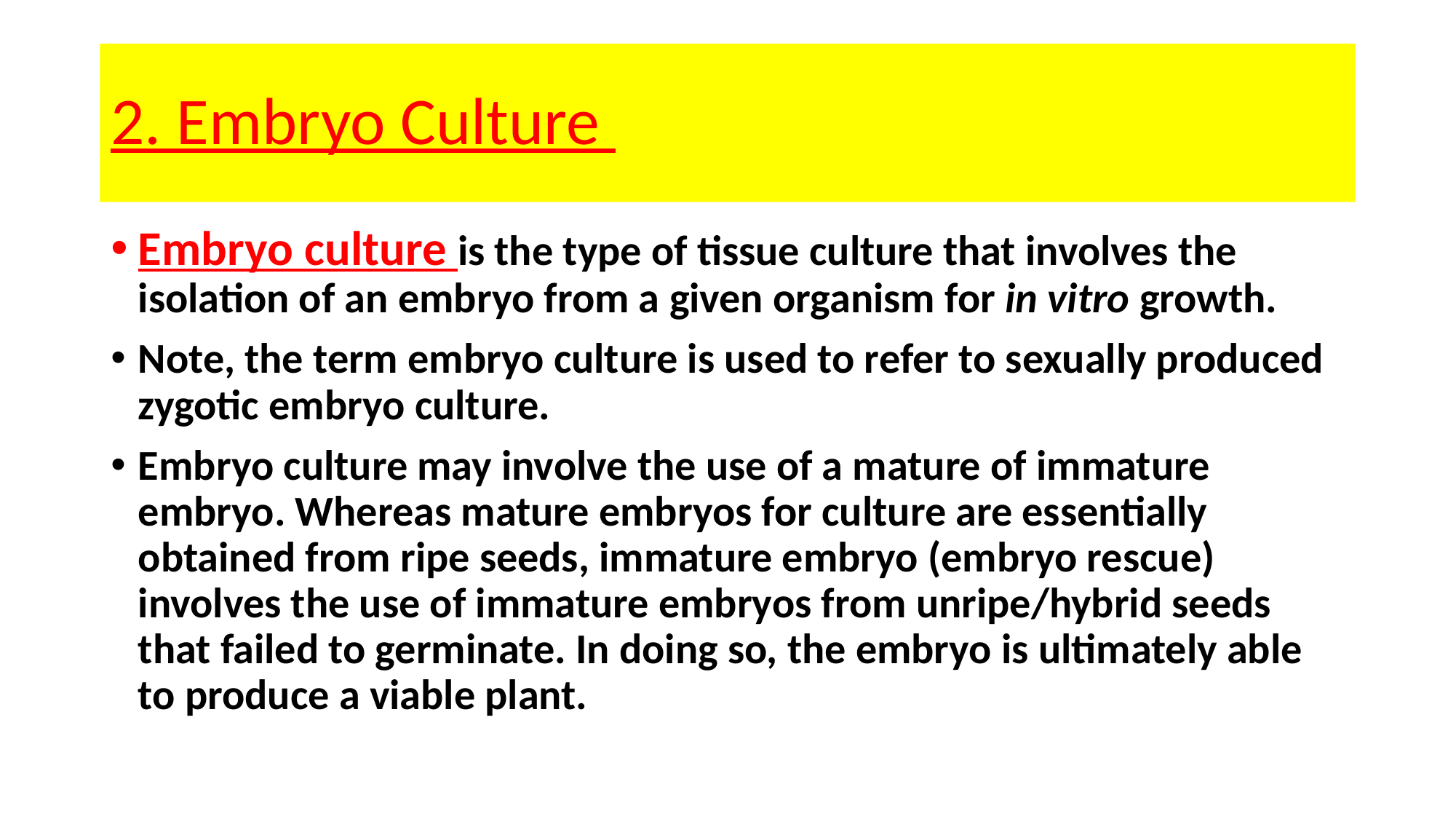

# 2. Embryo Culture
Embryo culture is the type of tissue culture that involves the isolation of an embryo from a given organism for in vitro growth.
Note, the term embryo culture is used to refer to sexually produced zygotic embryo culture.
Embryo culture may involve the use of a mature of immature embryo. Whereas mature embryos for culture are essentially obtained from ripe seeds, immature embryo (embryo rescue) involves the use of immature embryos from unripe/hybrid seeds that failed to germinate. In doing so, the embryo is ultimately able to produce a viable plant.